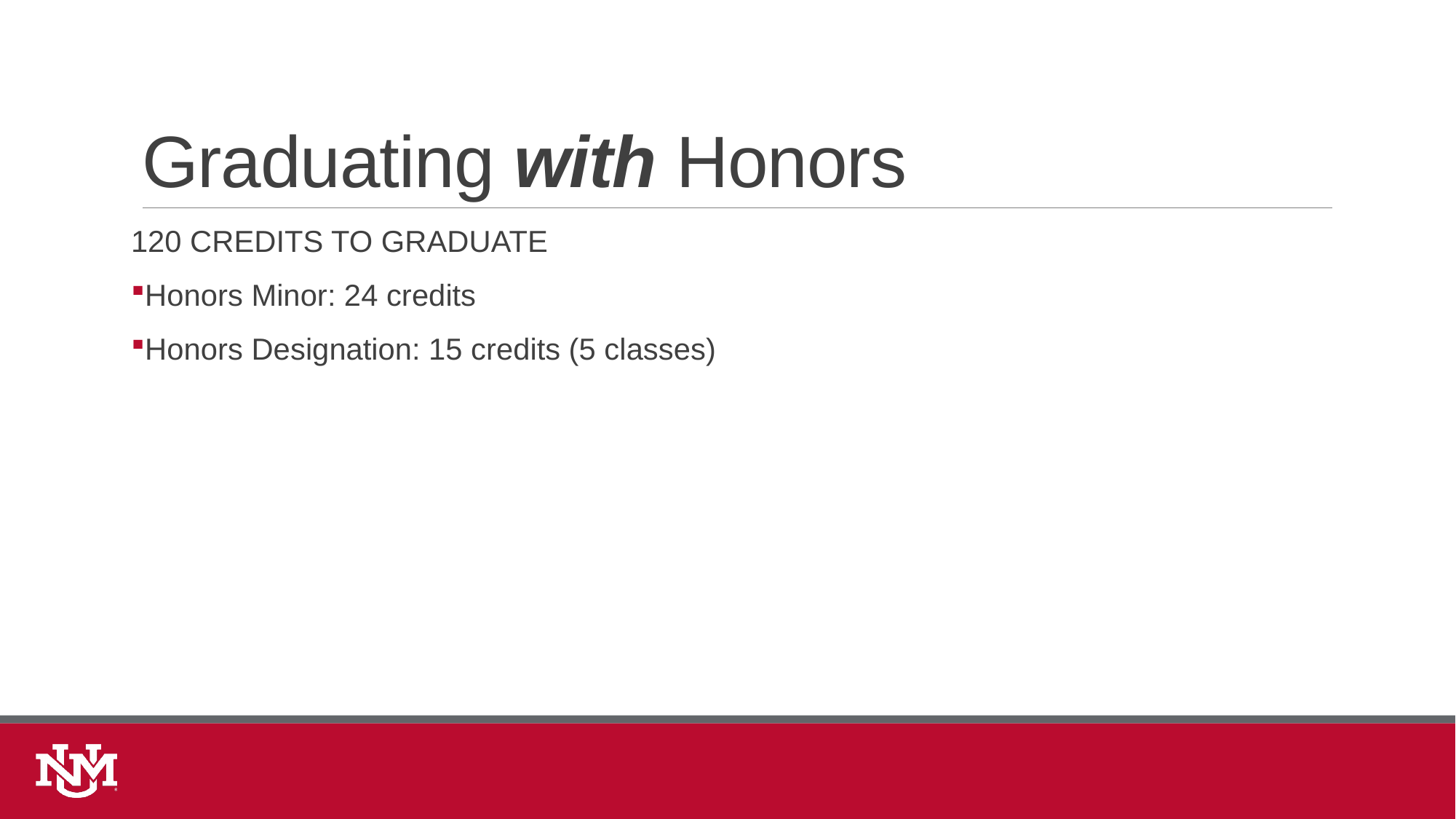

# Graduating with Honors
120 CREDITS TO GRADUATE
Honors Minor: 24 credits
Honors Designation: 15 credits (5 classes)